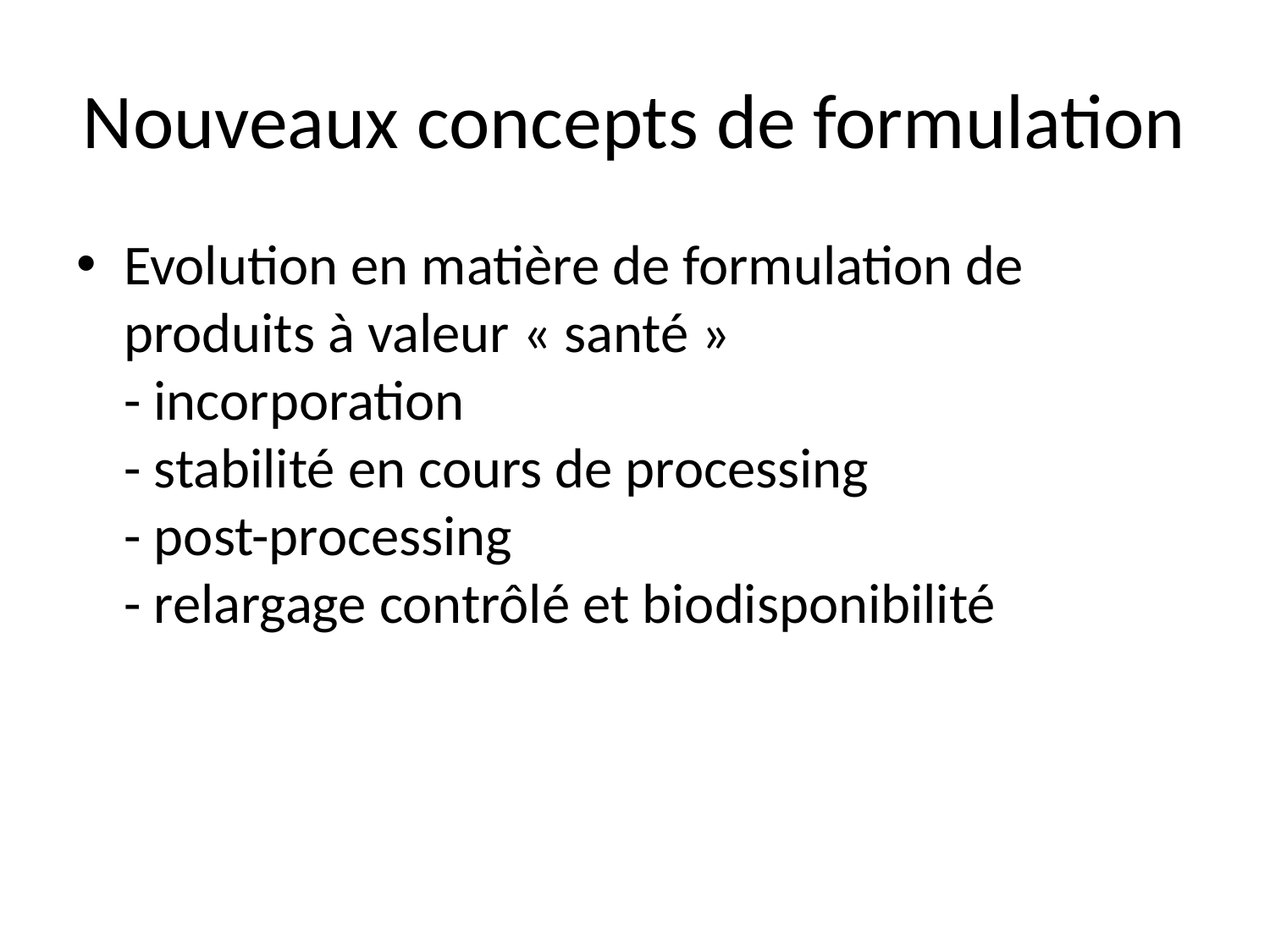

# Nouveaux concepts de formulation
Evolution en matière de formulation de produits à valeur « santé »
- incorporation
- stabilité en cours de processing
- post-processing
- relargage contrôlé et biodisponibilité